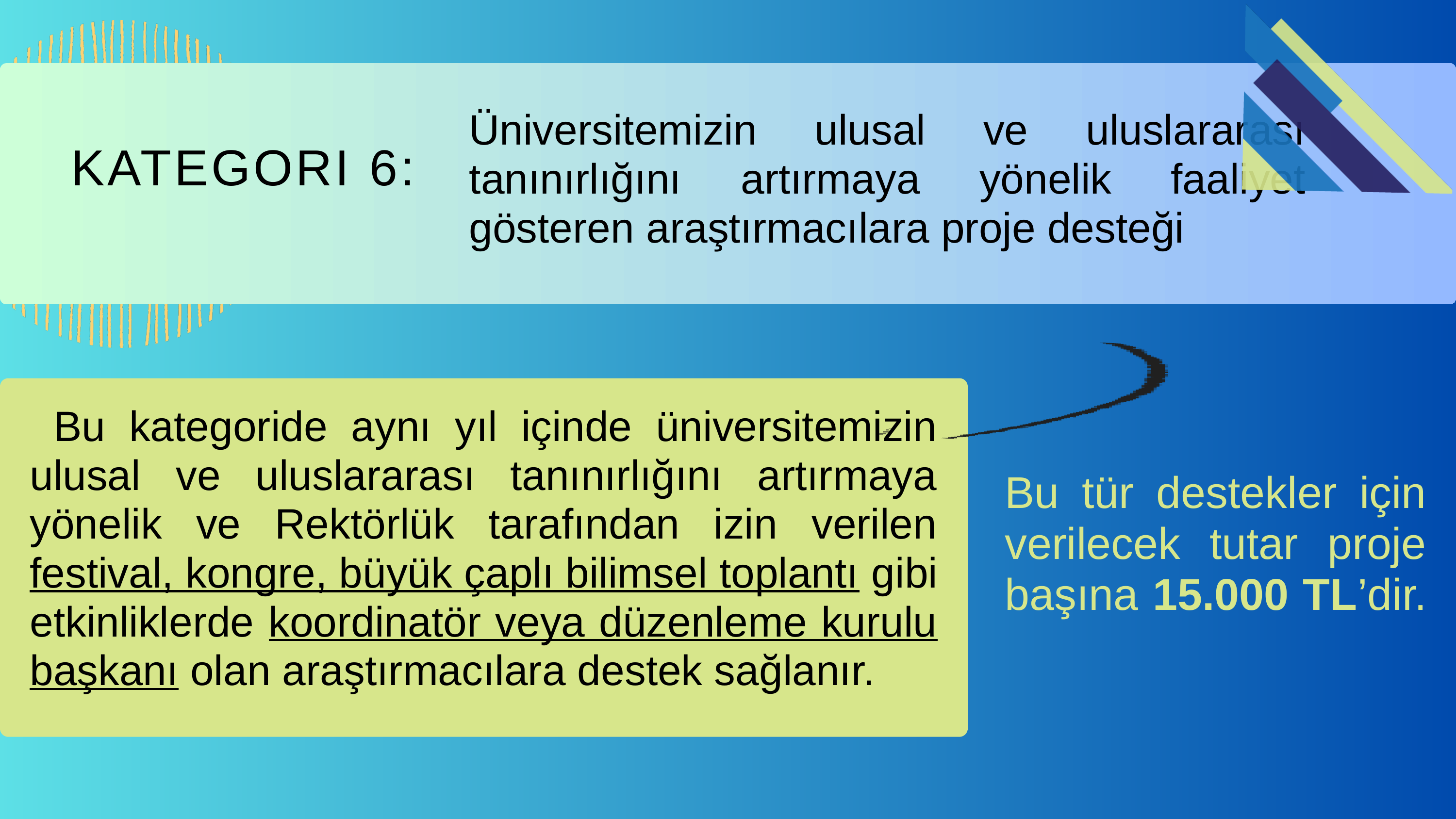

Üniversitemizin ulusal ve uluslararası tanınırlığını artırmaya yönelik faaliyet gösteren araştırmacılara proje desteği
KATEGORI 6:

 Bu kategoride aynı yıl içinde üniversitemizin ulusal ve uluslararası tanınırlığını artırmaya yönelik ve Rektörlük tarafından izin verilen festival, kongre, büyük çaplı bilimsel toplantı gibi etkinliklerde koordinatör veya düzenleme kurulu başkanı olan araştırmacılara destek sağlanır.

Bu tür destekler için verilecek tutar proje başına 15.000 TL’dir.